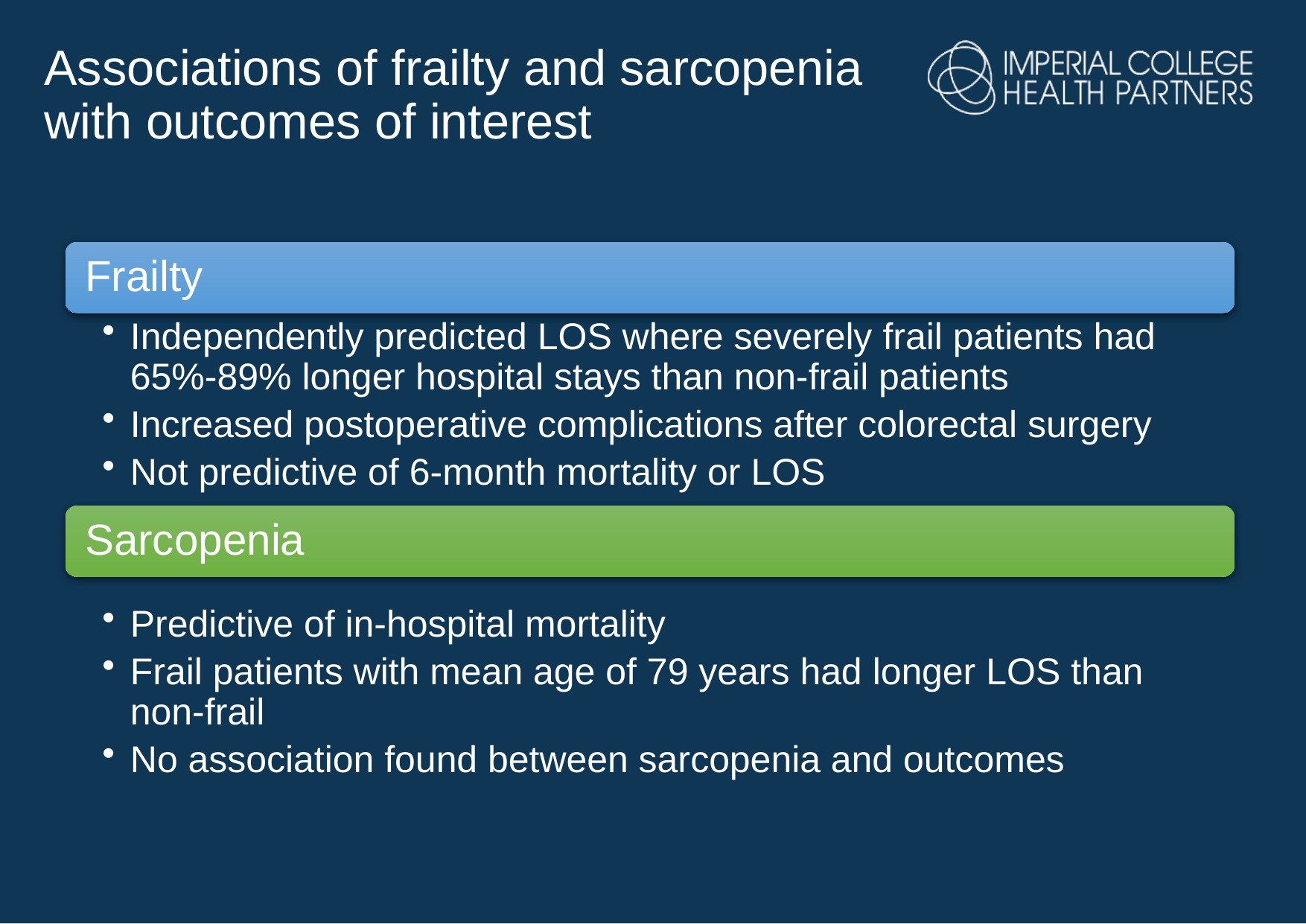

Associations of frailty and sarcopenia with outcomes of interest
Frailty
Independently predicted LOS where severely frail patients had 65%-89% longer hospital stays than non-frail patients
Increased postoperative complications after colorectal surgery
Not predictive of 6-month mortality or LOS
Sarcopenia

Predictive of in-hospital mortality
Frail patients with mean age of 79 years had longer LOS than non-frail
No association found between sarcopenia and outcomes